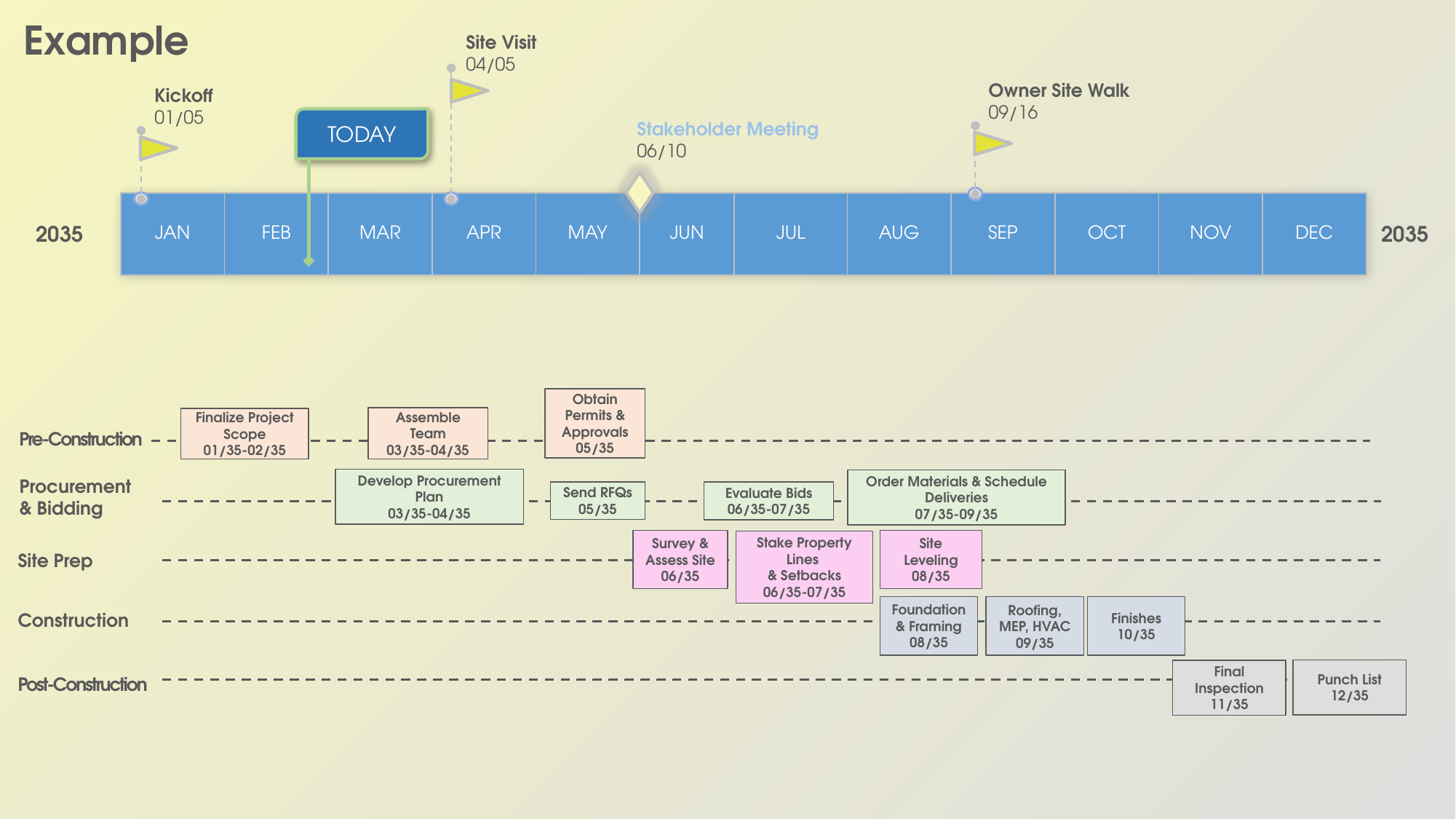

Example
Site Visit
04/05

Owner Site Walk
09/16
Kickoff
01/05
TODAY
Stakeholder Meeting
06/10

| JAN | FEB | MAR | APR | MAY | JUN | JUL | AUG | SEP | OCT | NOV | DEC |
| --- | --- | --- | --- | --- | --- | --- | --- | --- | --- | --- | --- |
2035
2035
Obtain Permits & Approvals
05/35
Assemble Team
03/35-04/35
Finalize Project Scope
01/35-02/35
Pre-Construction
Develop Procurement Plan
03/35-04/35
Order Materials & Schedule Deliveries
07/35-09/35
Procurement
& Bidding
Send RFQs
05/35
Evaluate Bids
06/35-07/35
Survey & Assess Site
06/35
Site Leveling
08/35
Stake Property Lines
& Setbacks
06/35-07/35
Site Prep
Foundation & Framing
08/35
Finishes
10/35
Roofing, MEP, HVAC
09/35
Construction
Punch List
12/35
Final Inspection
11/35
Post-Construction